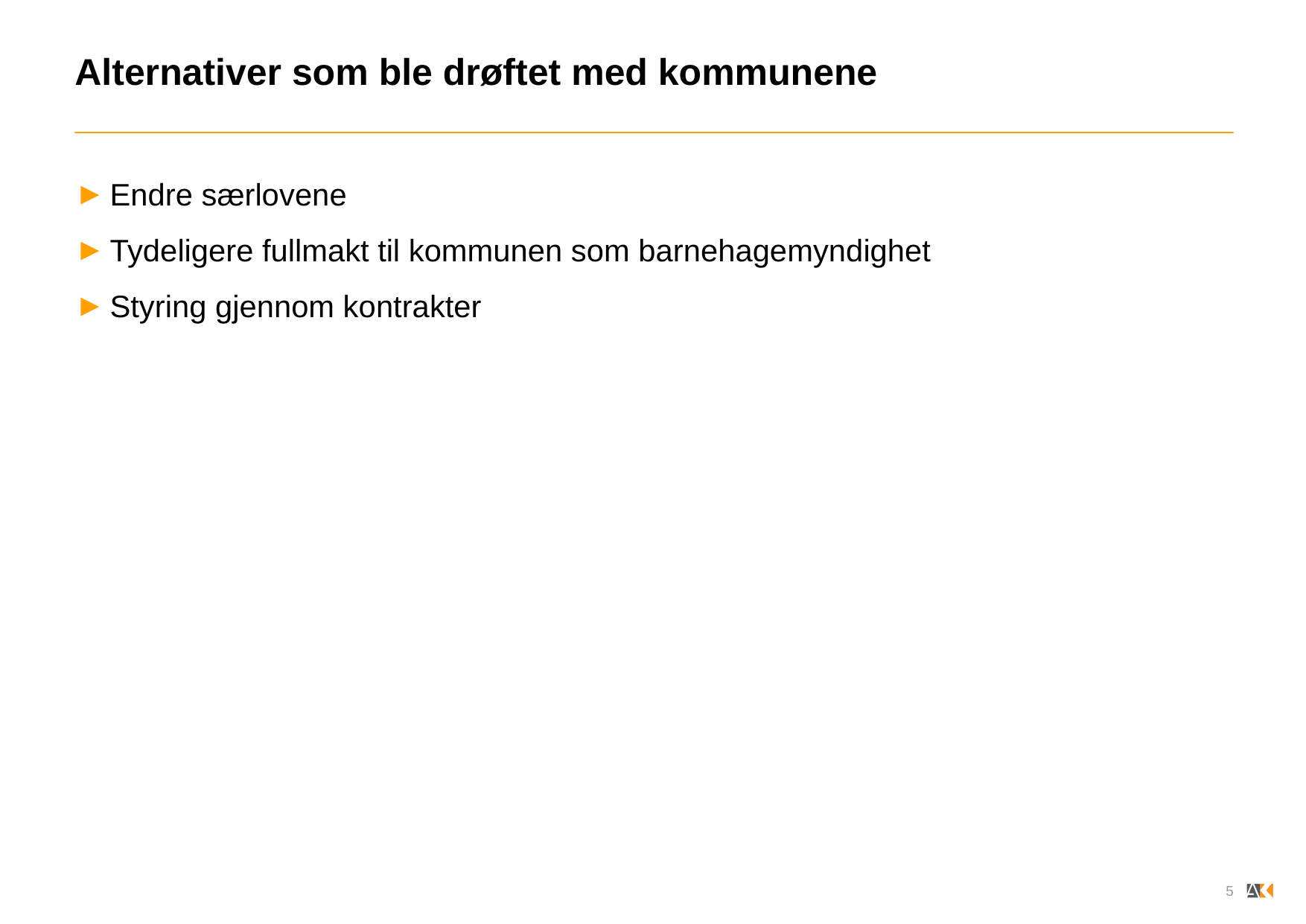

# Alternativer som ble drøftet med kommunene
Endre særlovene
Tydeligere fullmakt til kommunen som barnehagemyndighet
Styring gjennom kontrakter
5